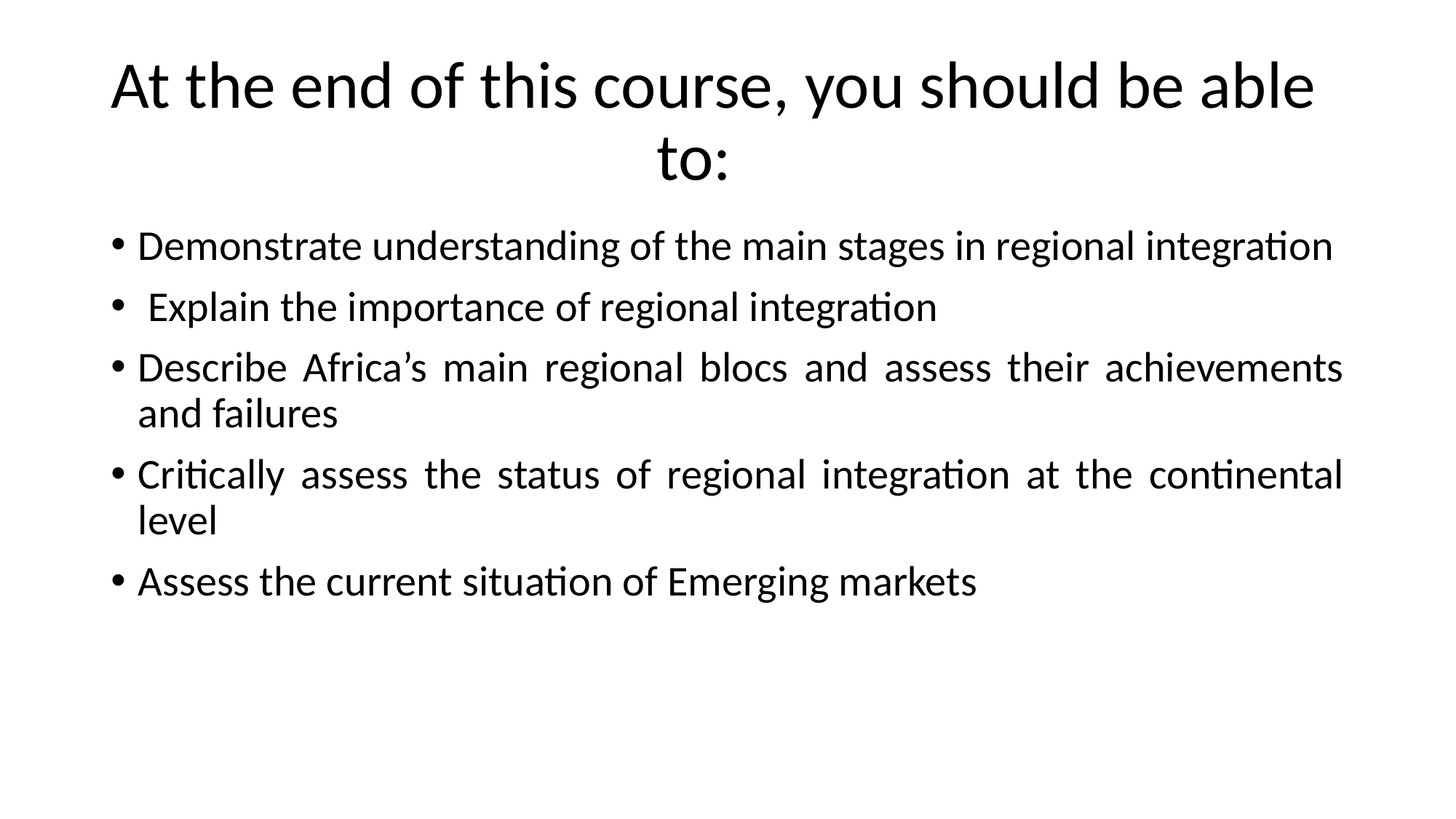

# At the end of this course, you should be able 					to:
Demonstrate understanding of the main stages in regional integration
 Explain the importance of regional integration
Describe Africa’s main regional blocs and assess their achievements and failures
Critically assess the status of regional integration at the continental level
Assess the current situation of Emerging markets